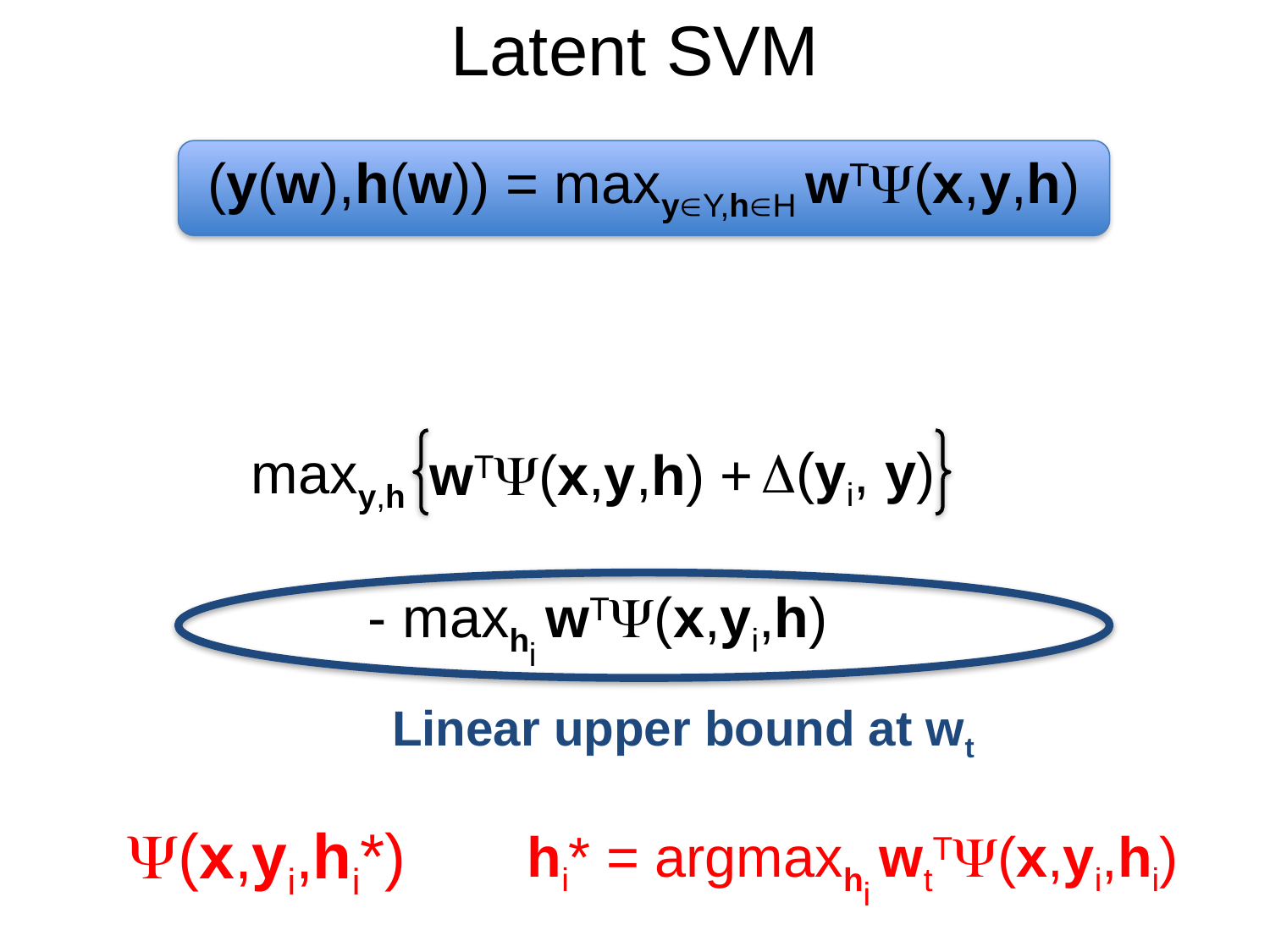

# Latent SVM

(y(w),h(w)) = maxy∈Y,h∈H wTΨ(x,y,h)

Δ(yi, y)
maxy,h
wTΨ(x,y,h) +

- maxhi wTΨ(x,yi,h)
Linear upper bound at wt
Ψ(x,yi,hi*)
hi* = argmaxhi wtTΨ(x,yi,hi)